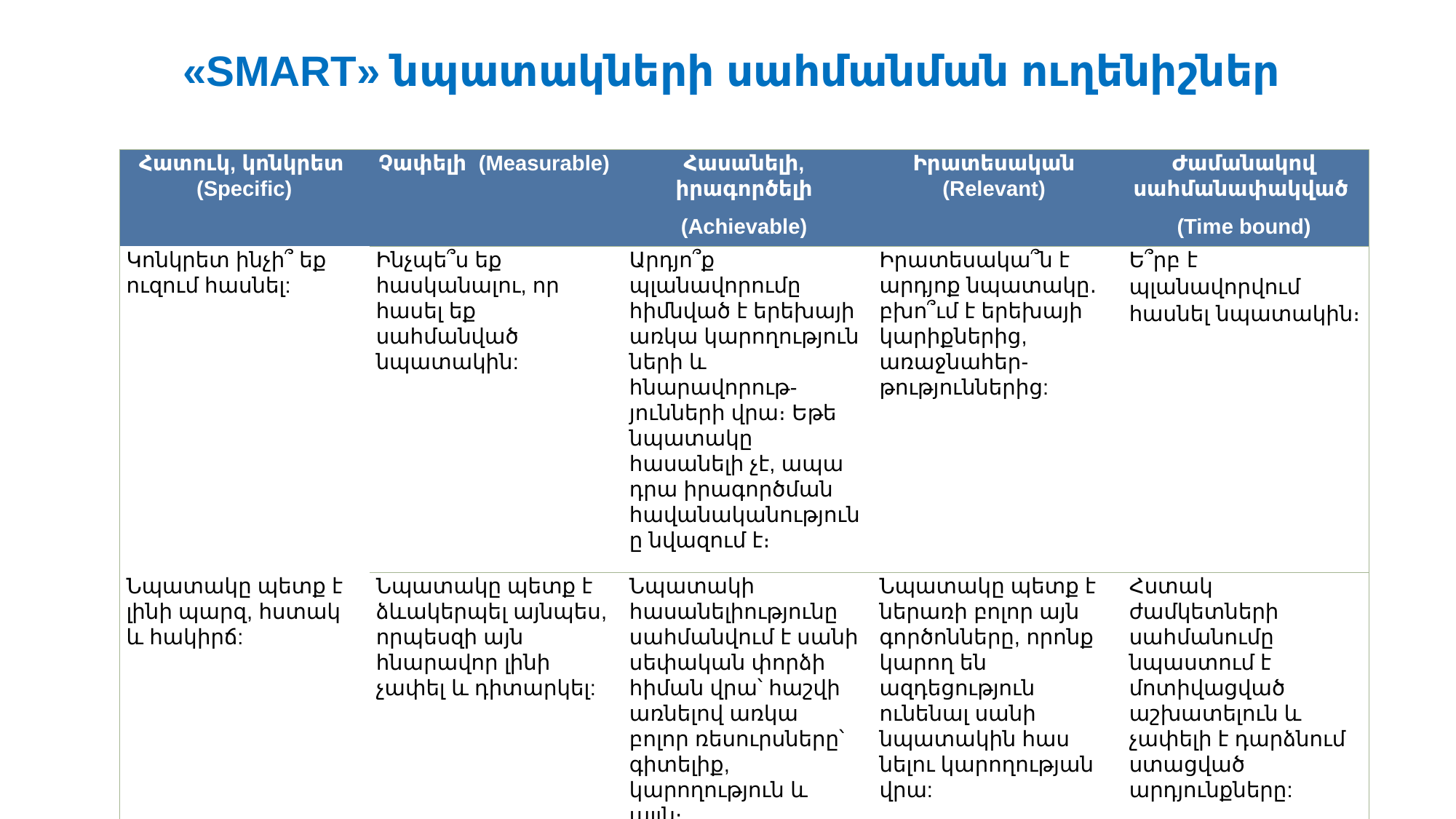

«SMART» նպատակների սահմանման ուղենիշներ
| Հատուկ, կոնկրետ (Specific) | Չափելի (Measurable) | Հասանելի, իրագործելի (Achievable) | Իրատեսական (Relevant) | Ժամանակով սահմանափակված (Time bound) |
| --- | --- | --- | --- | --- |
| Կոնկրետ ինչի՞ եք ուզում հասնել: | Ինչպե՞ս եք հասկանալու, որ հասել եք սահմանված նպատակին: | Արդյո՞ք պլանավորումը հիմնված է երեխայի առկա կարողություն­ների և հնարավորութ-յունների վրա։ Եթե նպատակը հասանելի չէ, ապա դրա իրագործման հավանականությունը նվազում է։ | Իրատեսակա՞ն է արդյոք նպատակը․ բխո՞ւմ է երեխայի կարիքներից, առաջնահեր-թություններից: | Ե՞րբ է պլանավորվում հասնել նպատակին։ |
| Նպատակը պետք է լինի պարզ, հստակ և հակիրճ: | Նպատակը պետք է ձևակերպել այնպես, որպեսզի այն հնարավոր լինի չափել և դիտարկել: | Նպատակի հասանելիությունը սահմանվում է սանի սեփական փորձի հիման վրա՝ հաշվի առնելով առկա բոլոր ռեսուրսները՝ գիտելիք, կարողություն և այլն։ | Նպատակը պետք է ներառի բոլոր այն գործոնները, որոնք կարող են ազդեցություն ունենալ սանի նպատակին հաս­նելու կարողության վրա: | Հստակ ժամկետների սահմանումը նպաստում է մոտիվացված աշխատելուն և չափելի է դարձնում ստացված արդյունքները: |